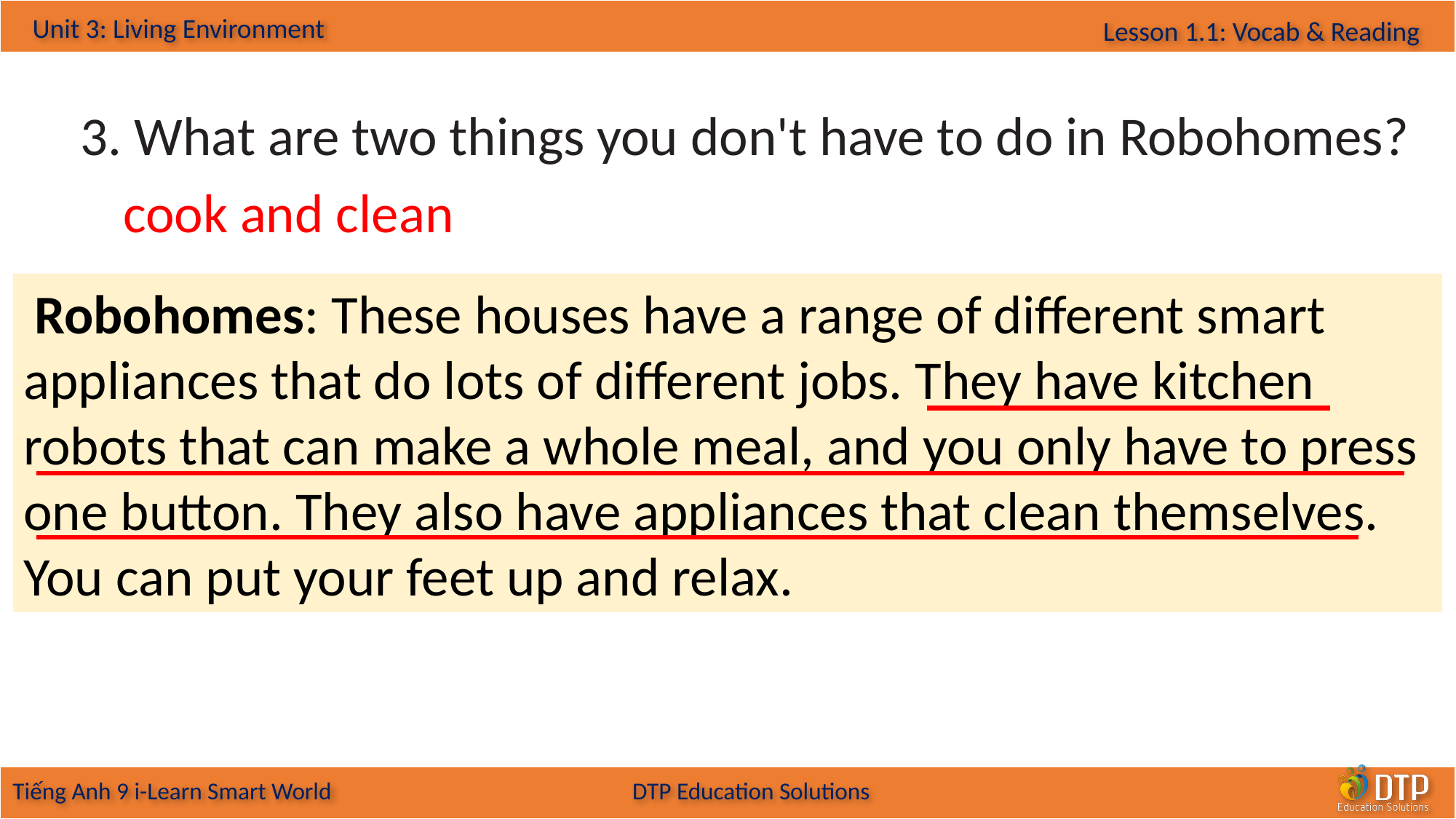

3. What are two things you don't have to do in Robohomes?
cook and clean
 Robohomes: These houses have a range of different smart appliances that do lots of different jobs. They have kitchen robots that can make a whole meal, and you only have to press one button. They also have appliances that clean themselves. You can put your feet up and relax.